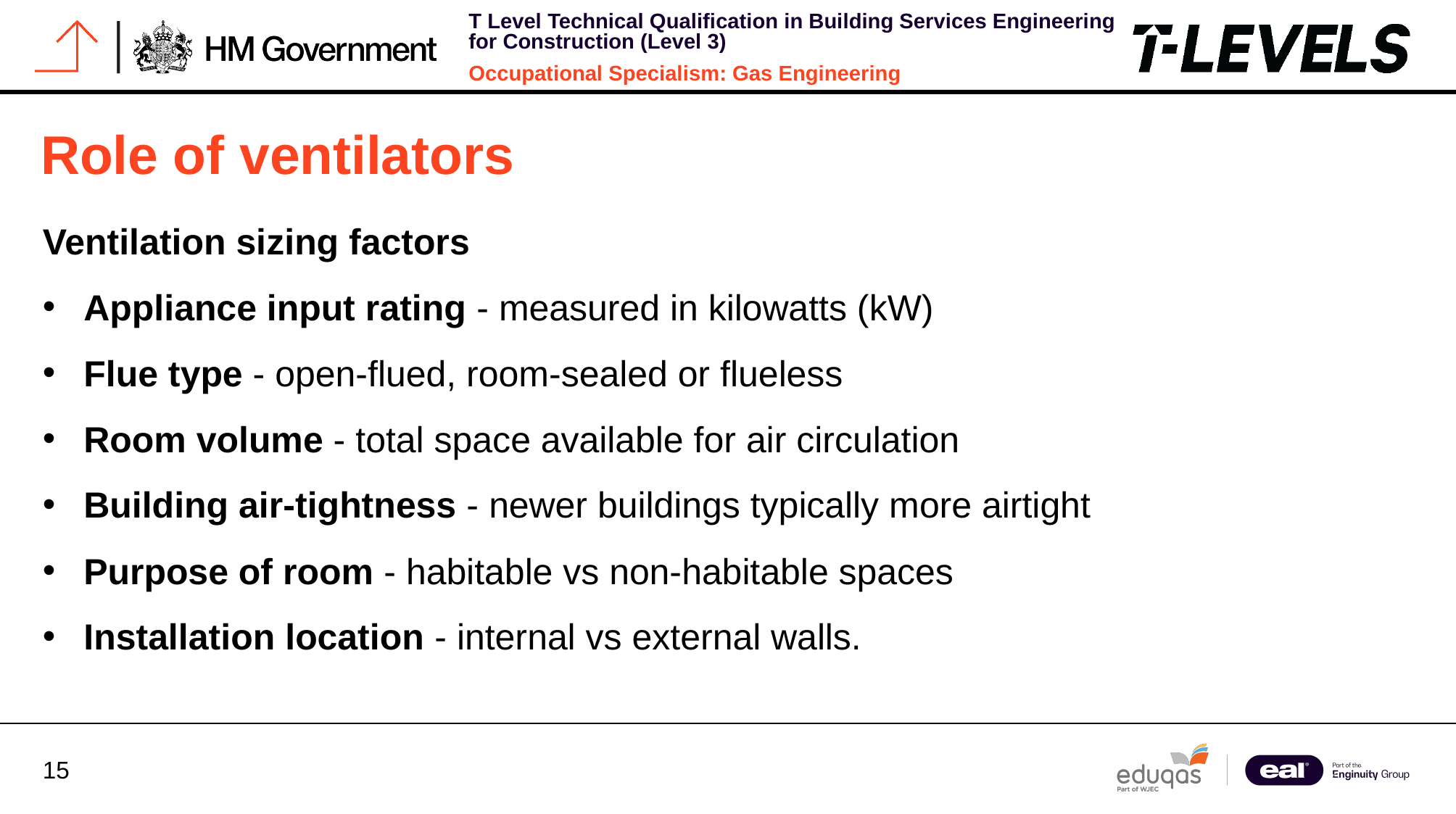

# Role of ventilators
Ventilation sizing factors
Appliance input rating - measured in kilowatts (kW)
Flue type - open-flued, room-sealed or flueless
Room volume - total space available for air circulation
Building air-tightness - newer buildings typically more airtight
Purpose of room - habitable vs non-habitable spaces
Installation location - internal vs external walls.